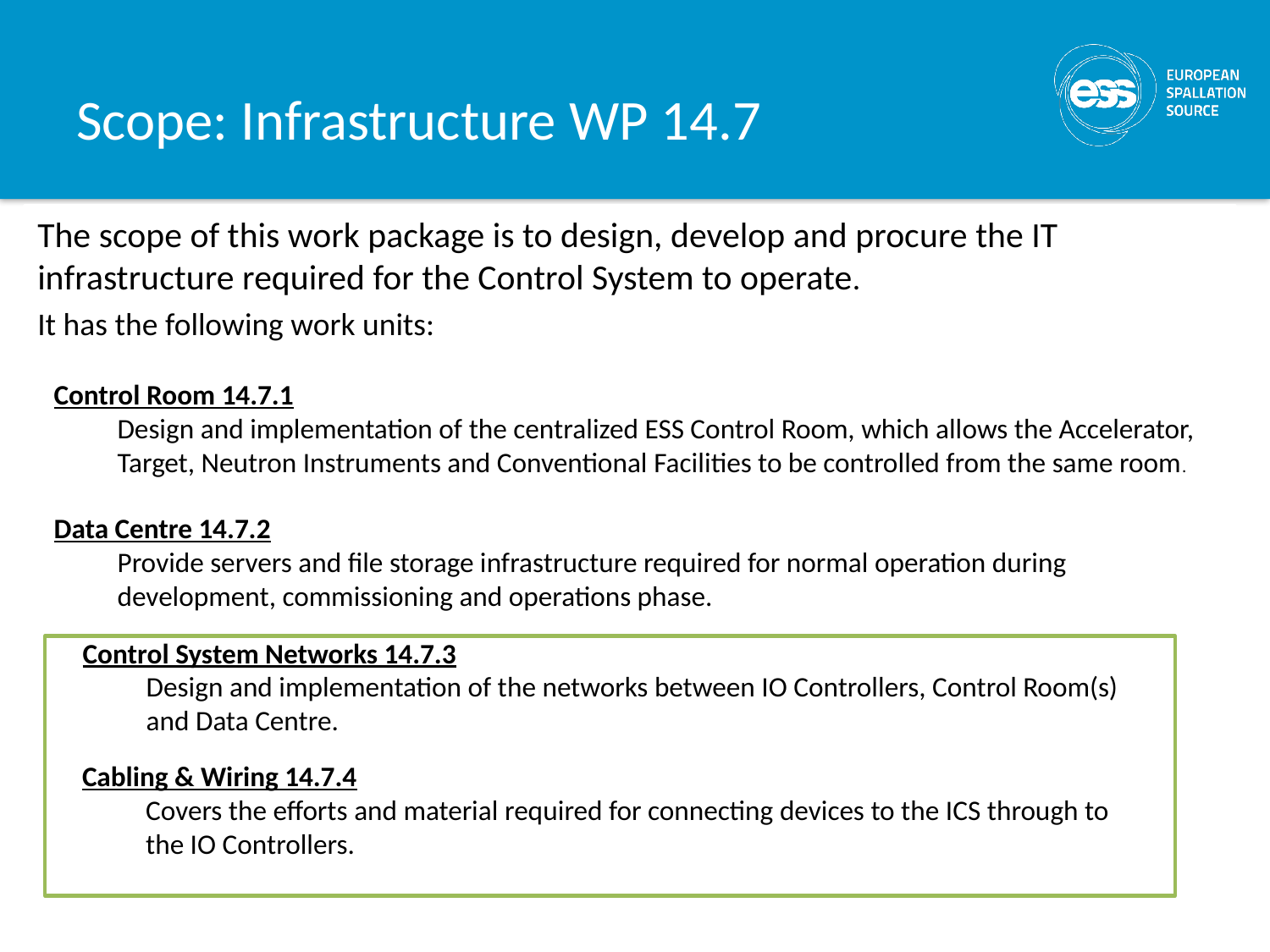

# Scope: Infrastructure WP 14.7
The scope of this work package is to design, develop and procure the IT infrastructure required for the Control System to operate.
It has the following work units:

Control Room 14.7.1
Design and implementation of the centralized ESS Control Room, which allows the Accelerator, Target, Neutron Instruments and Conventional Facilities to be controlled from the same room.
Data Centre 14.7.2
Provide servers and file storage infrastructure required for normal operation during development, commissioning and operations phase.

Control System Networks 14.7.3
Design and implementation of the networks between IO Controllers, Control Room(s) and Data Centre.

Cabling & Wiring 14.7.4
Covers the efforts and material required for connecting devices to the ICS through to the IO Controllers.

3